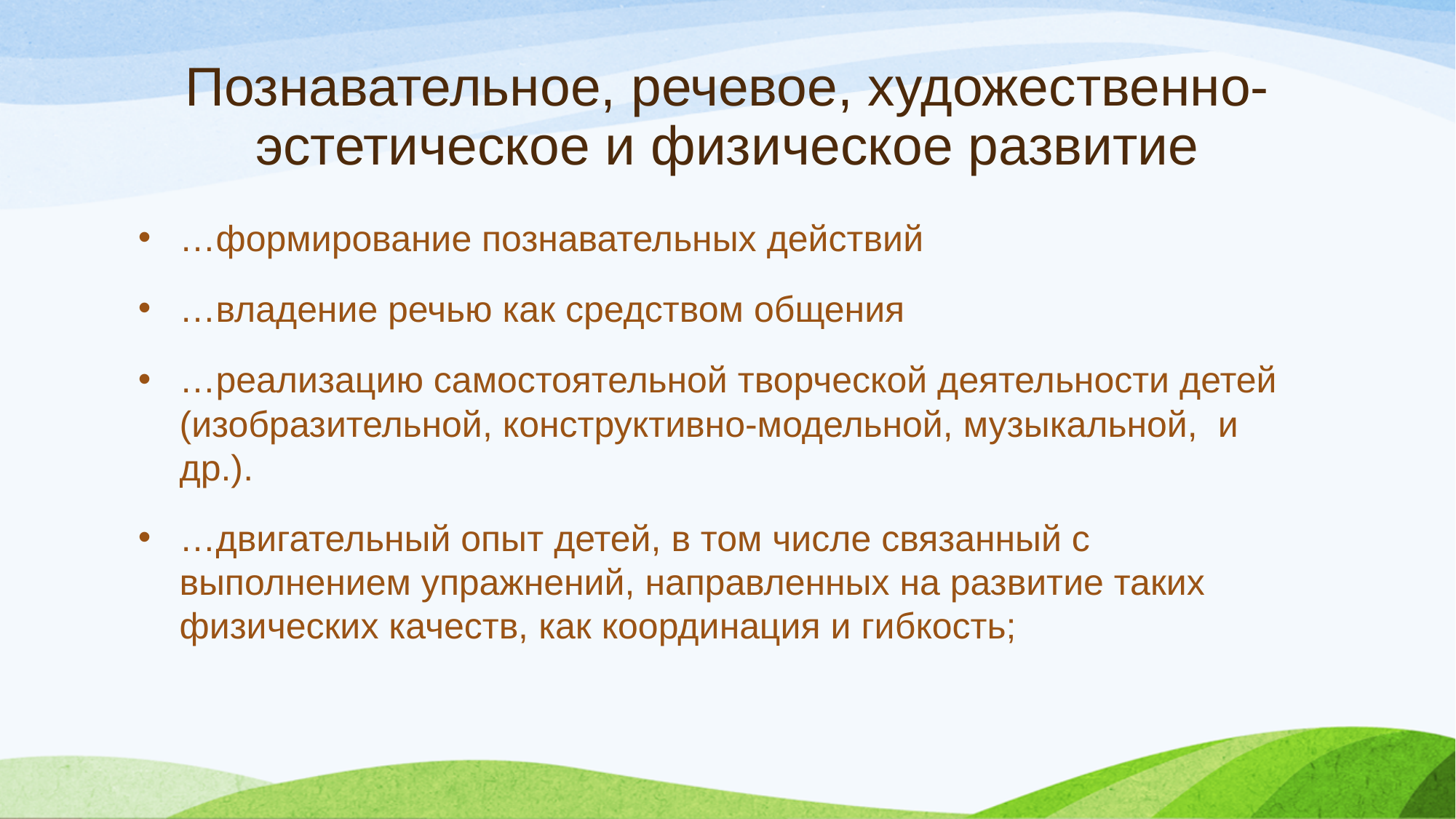

# Познавательное, речевое, художественно-эстетическое и физическое развитие
…формирование познавательных действий
…владение речью как средством общения
…реализацию самостоятельной творческой деятельности детей (изобразительной, конструктивно-модельной, музыкальной,  и др.).
…двигательный опыт детей, в том числе связанный с выполнением упражнений, направленных на развитие таких физических качеств, как координация и гибкость;